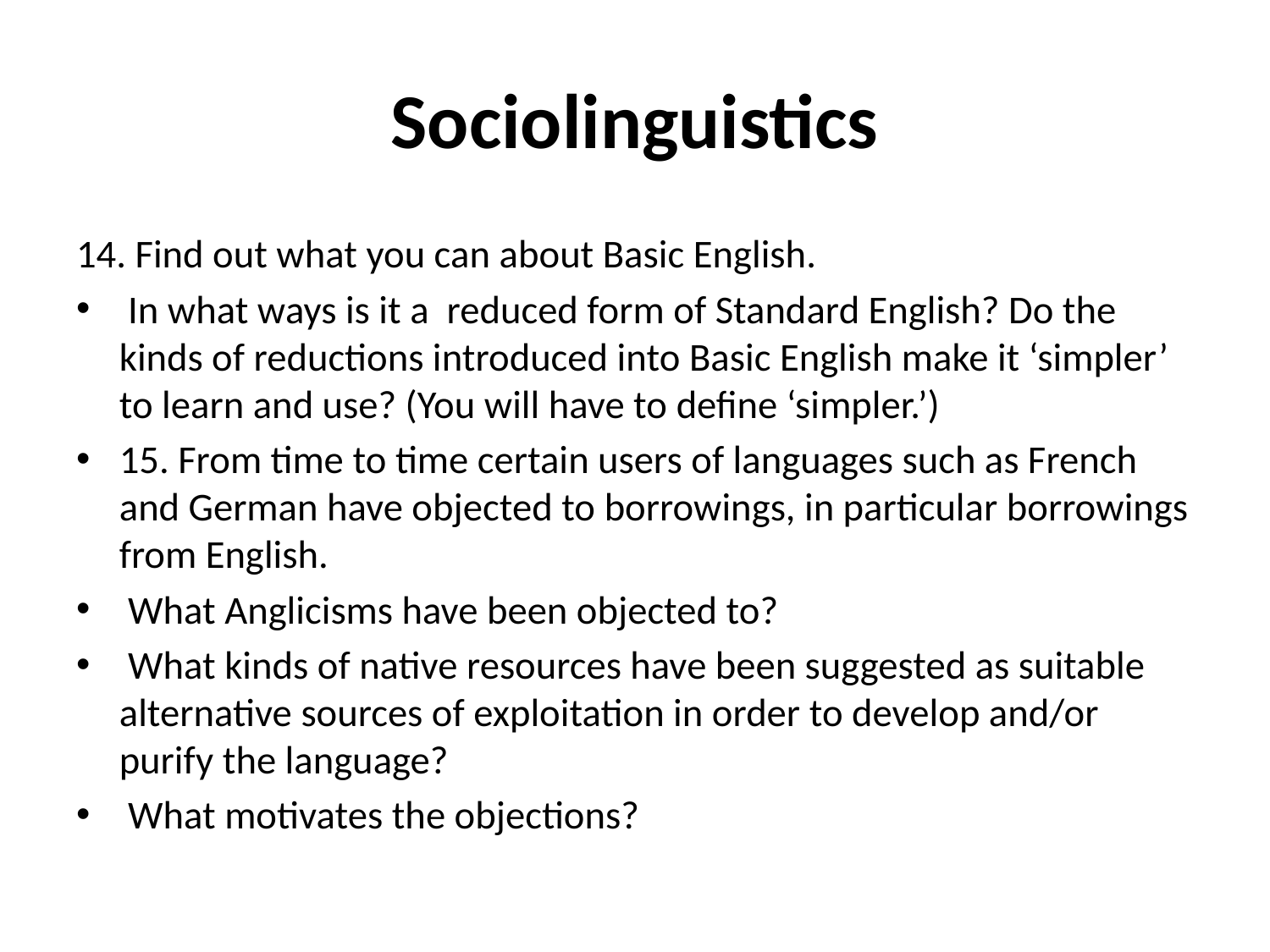

# Sociolinguistics
14. Find out what you can about Basic English.
 In what ways is it a  reduced form of Standard English? Do the kinds of reductions introduced into Basic English make it ‘simpler’ to learn and use? (You will have to define ‘simpler.’)
15. From time to time certain users of languages such as French and German have objected to borrowings, in particular borrowings from English.
 What Anglicisms have been objected to?
 What kinds of native resources have been suggested as suitable alternative sources of exploitation in order to develop and/or purify the language?
 What motivates the objections?